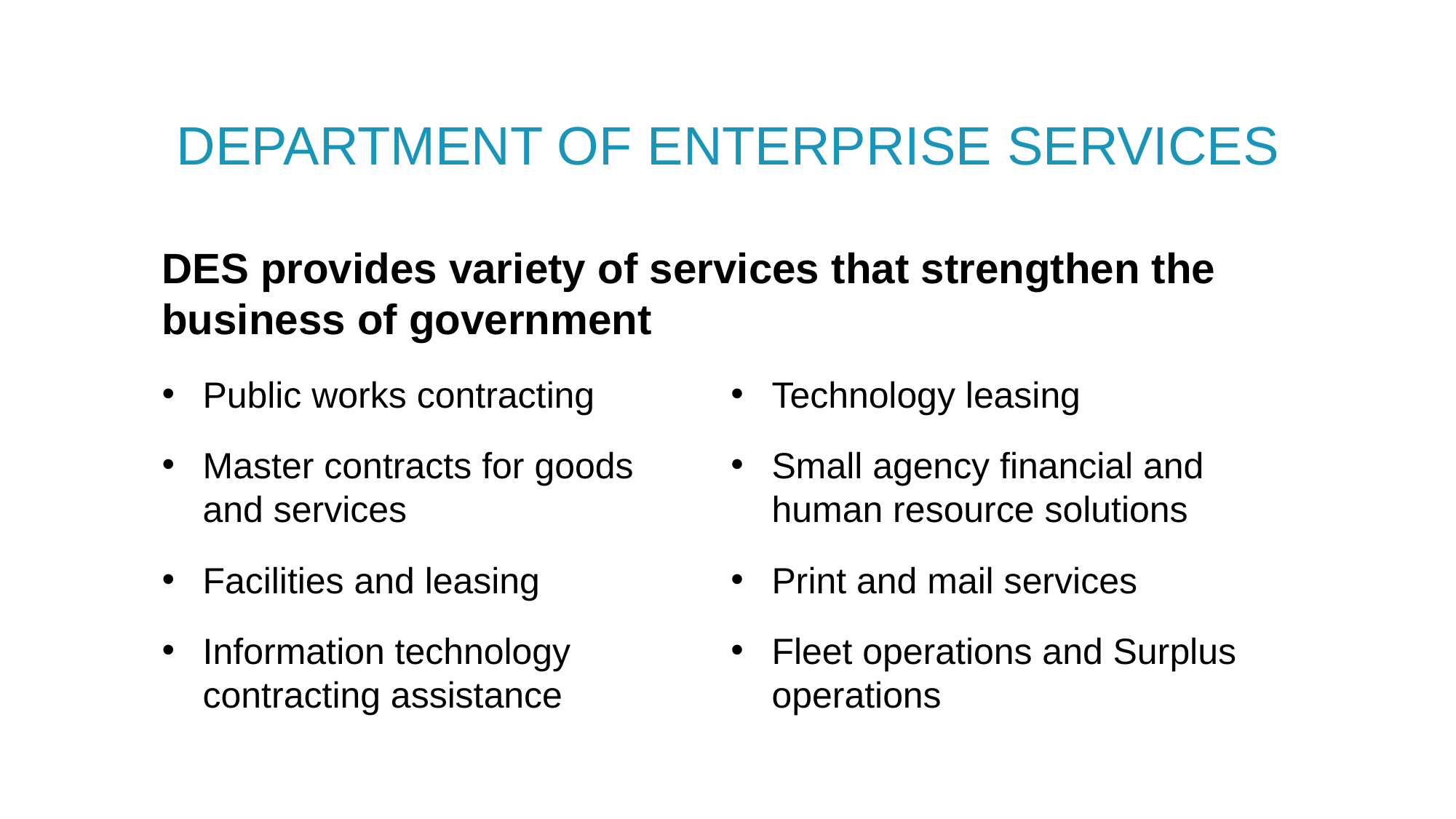

# Department of Enterprise Services
DES provides variety of services that strengthen the business of government
Technology leasing
Small agency financial and human resource solutions
Print and mail services
Fleet operations and Surplus operations

Public works contracting
Master contracts for goods    and services
Facilities and leasing
Information technology contracting assistance